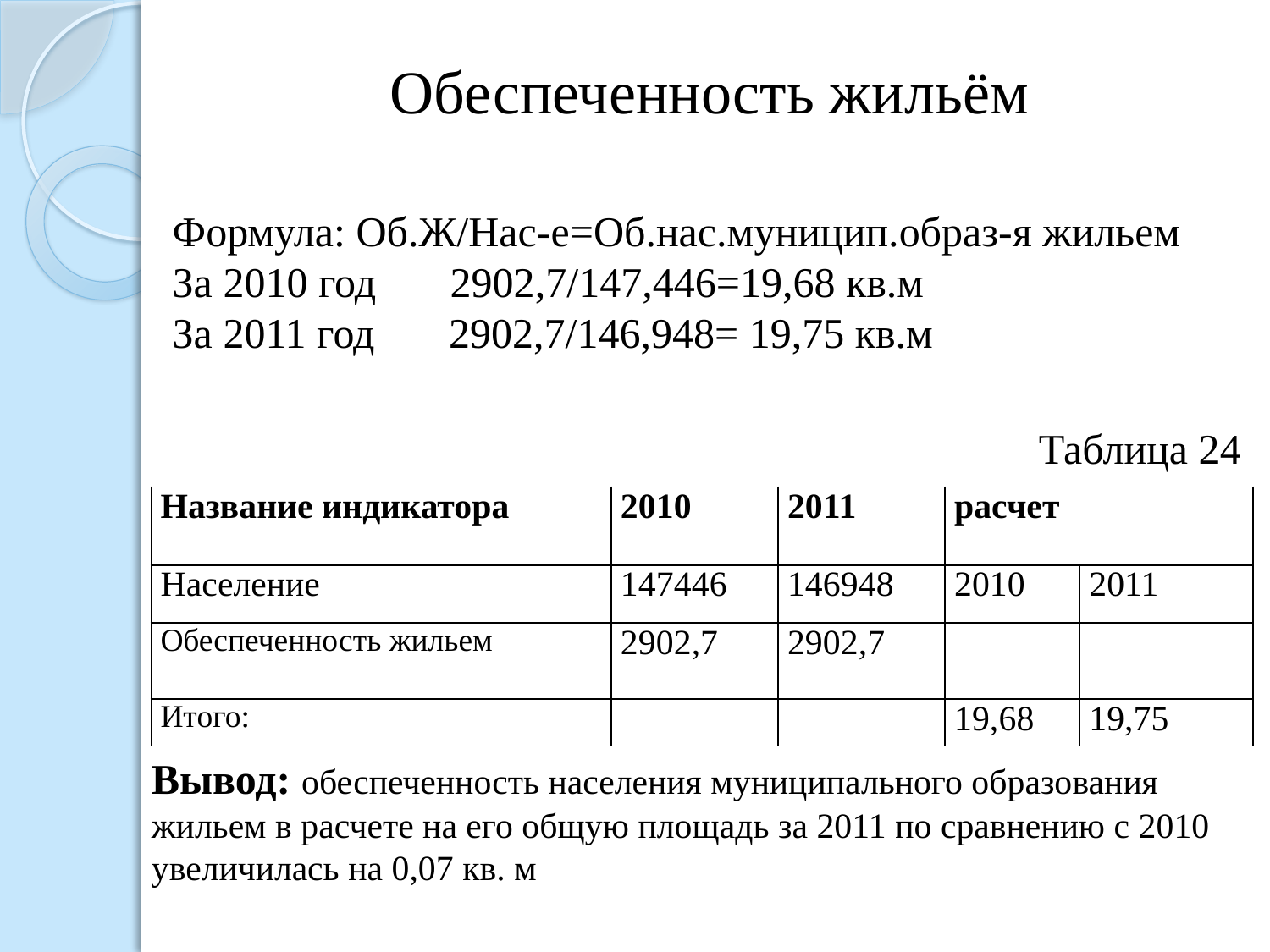

Обеспеченность жильём
Формула: Об.Ж/Нас-е=Об.нас.муницип.образ-я жильем
За 2010 год       2902,7/147,446=19,68 кв.м
За 2011 год       2902,7/146,948= 19,75 кв.м

Таблица 24
| Название индикатора | 2010 | 2011 | расчет |  |
| --- | --- | --- | --- | --- |
| Население | 147446 | 146948 | 2010 | 2011 |
| Обеспеченность жильем | 2902,7 | 2902,7 |  |  |
| Итого: |  |  | 19,68 | 19,75 |
Вывод: обеспеченность населения муниципального образования жильем в расчете на его общую площадь за 2011 по сравнению с 2010 увеличилась на 0,07 кв. м